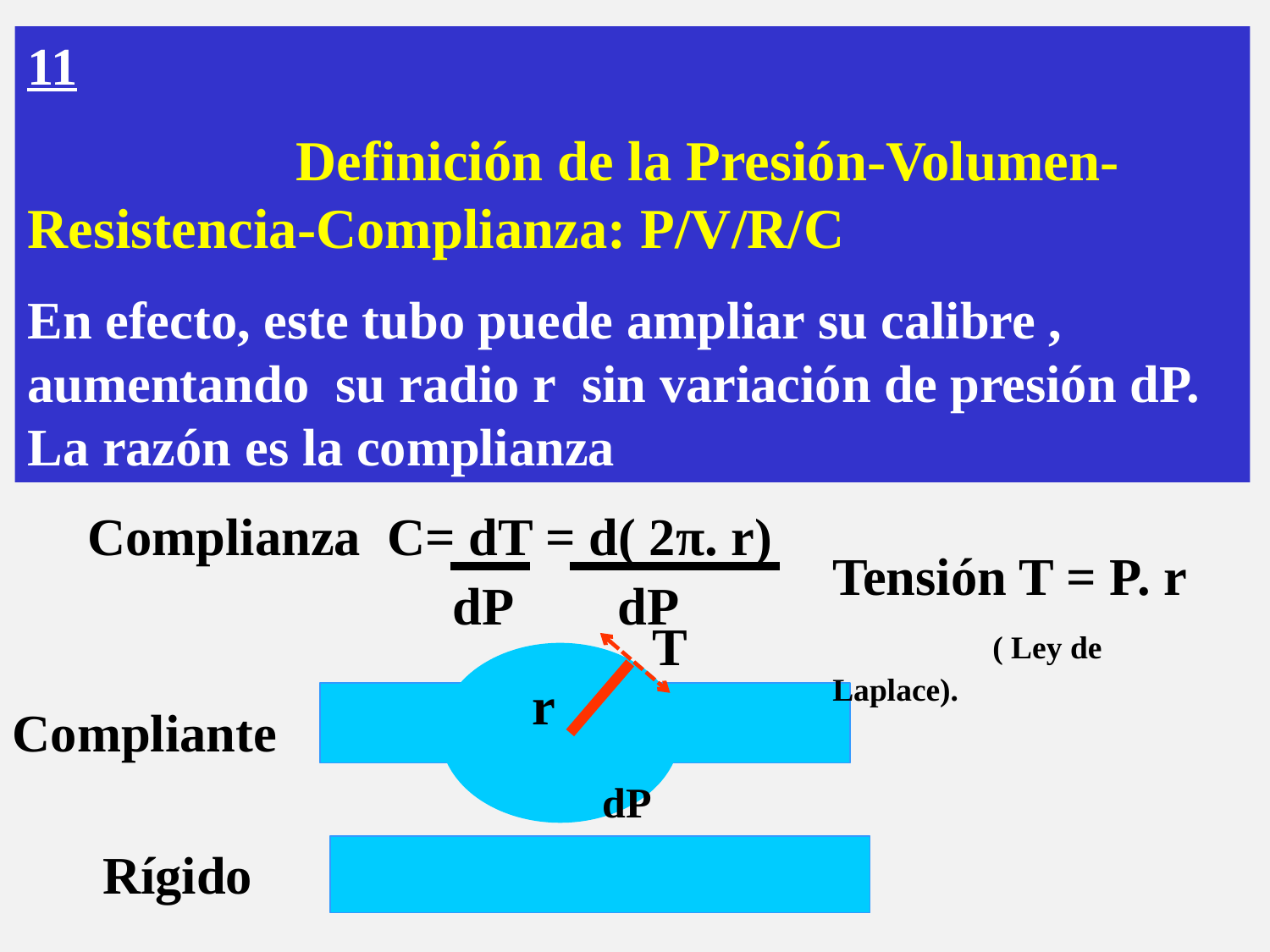

11
		 Definición de la Presión-Volumen-Resistencia-Complianza: P/V/R/C
En efecto, este tubo puede ampliar su calibre , aumentando  su radio r  sin variación de presión dP. La razón es la complianza
Complianza  C= dT = d( 2π. r)
Tensión T = P. r               ( Ley de Laplace).
dP        dP
T

r

Compliante
dP
Rígido